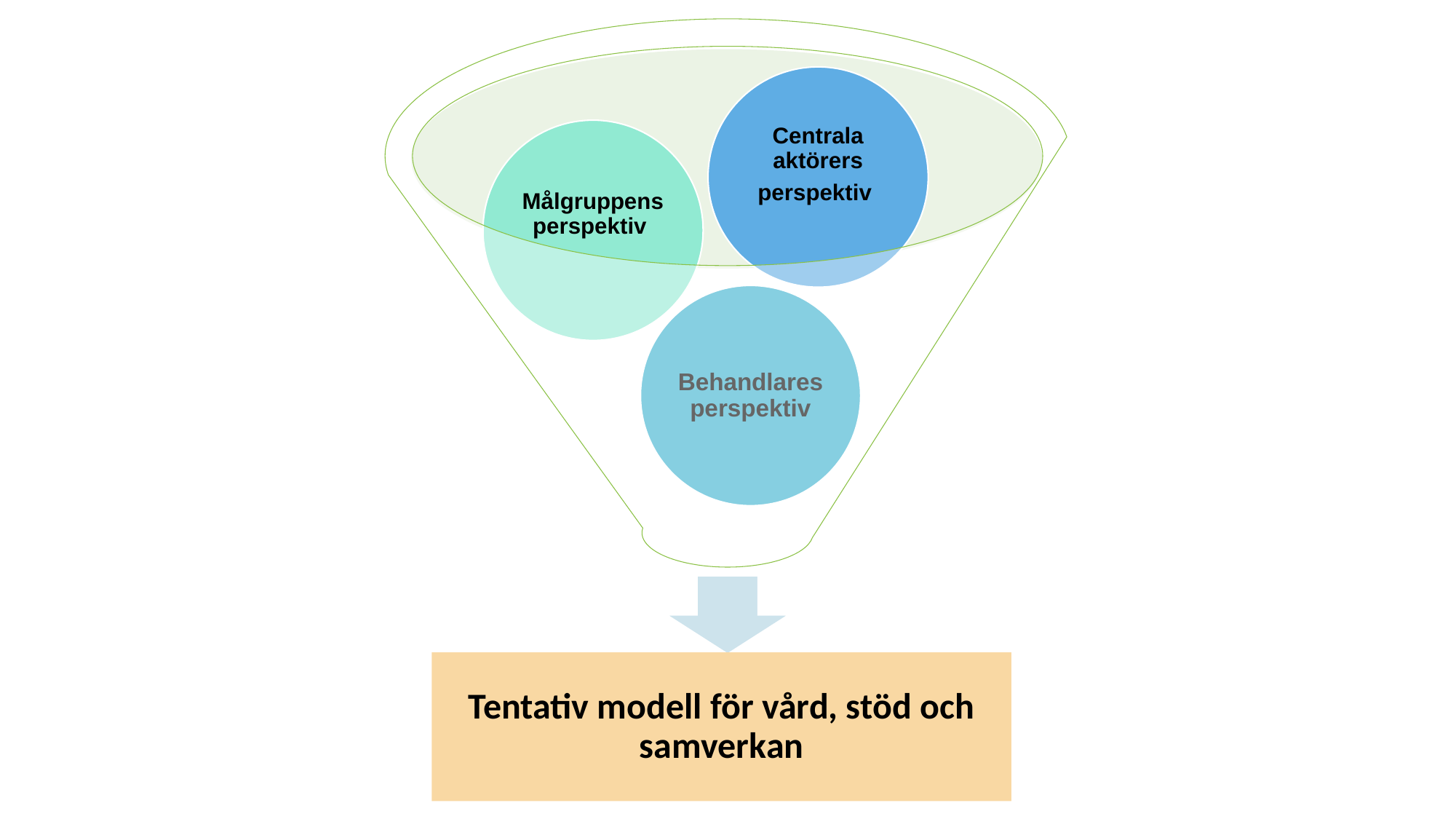

Tentativ modell för vård, stöd och samverkan
Behandlares
perspektiv
Målgruppens perspektiv

Centrala aktörers
perspektiv